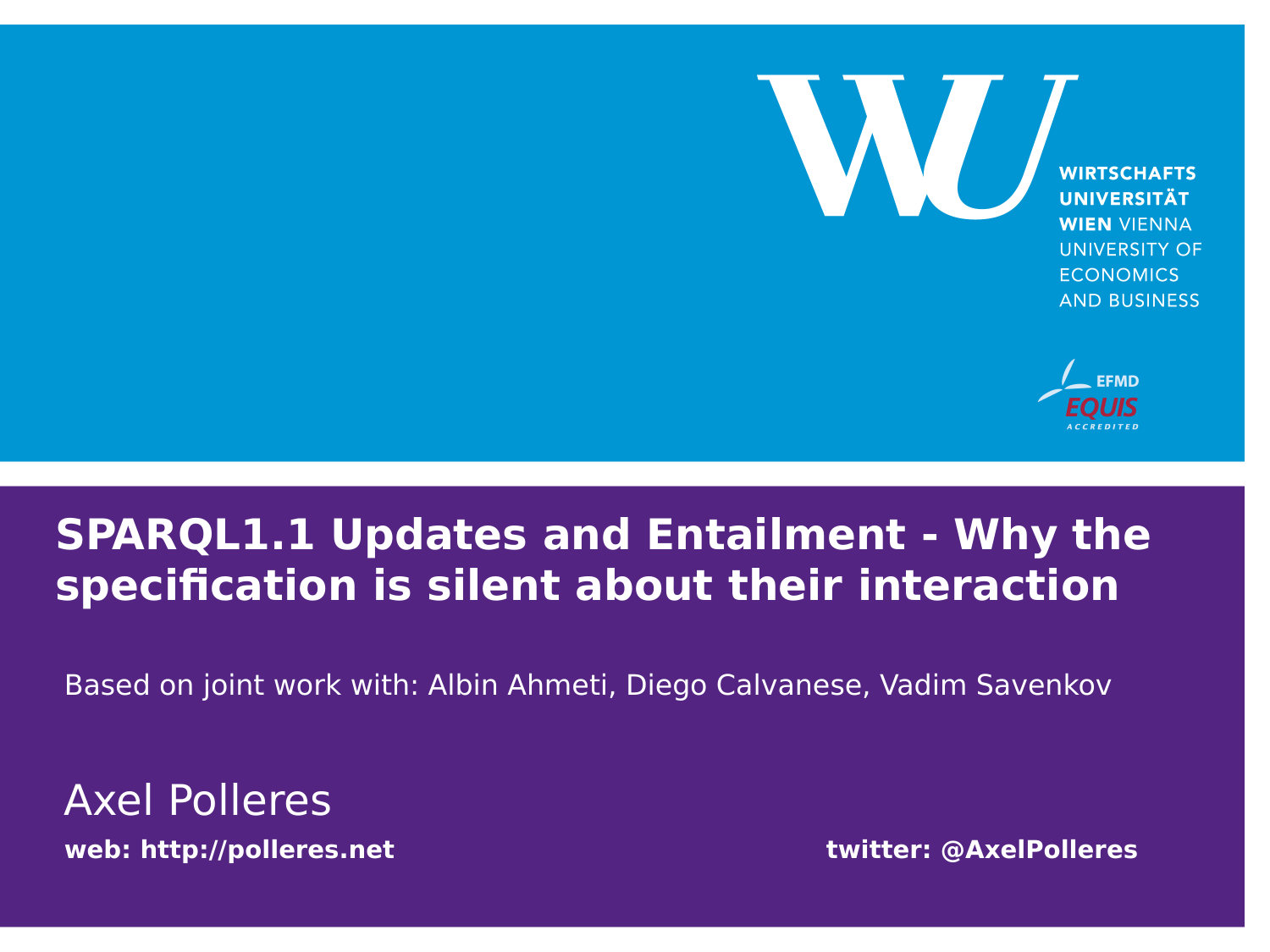

# SPARQL1.1 Updates and Entailment - Why the specification is silent about their interaction
Based on joint work with: Albin Ahmeti, Diego Calvanese, Vadim Savenkov

Axel Polleres
web: http://polleres.net    				twitter: @AxelPolleres